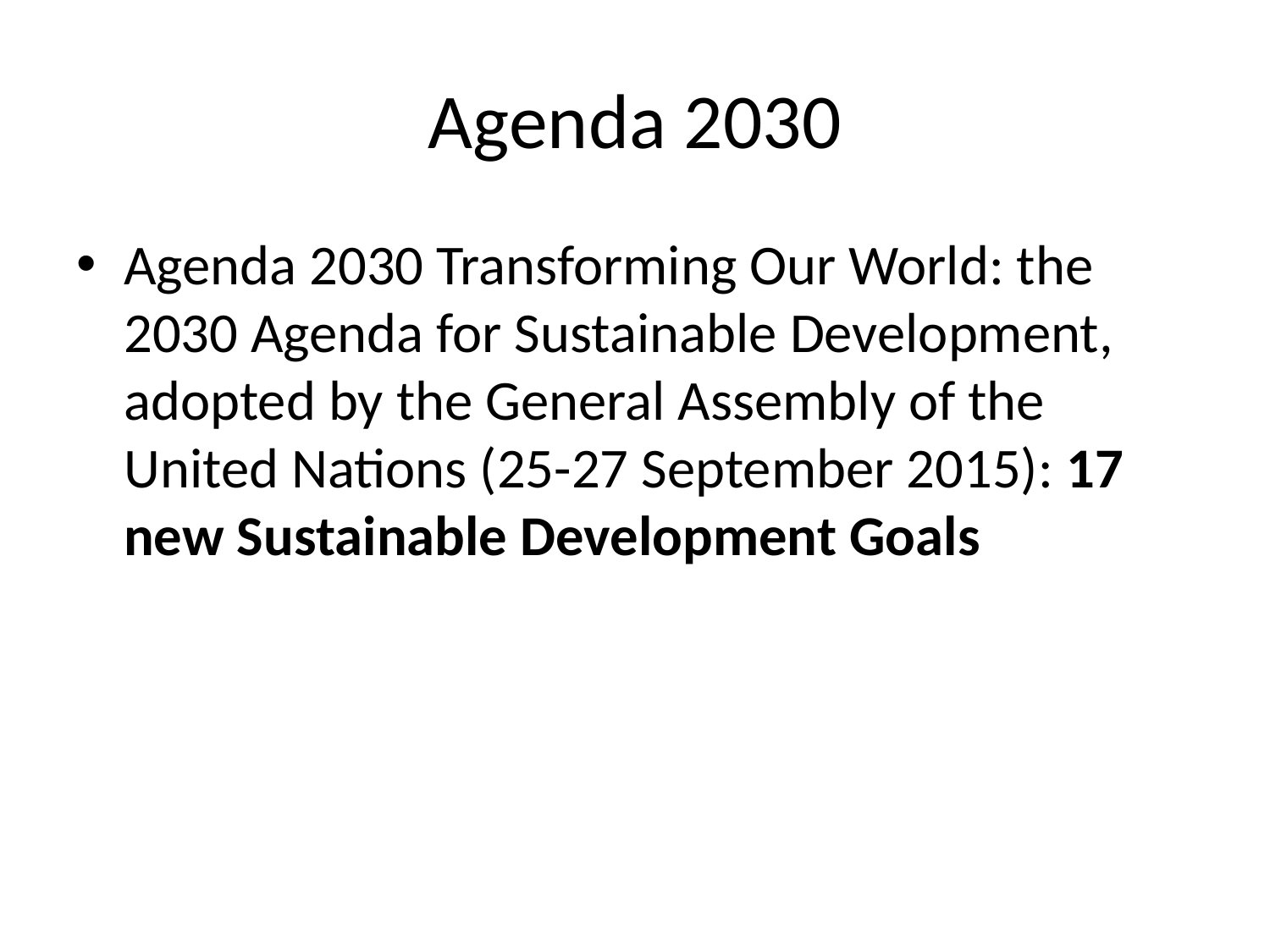

# Agenda 2030
Agenda 2030 Transforming Our World: the 2030 Agenda for Sustainable Development, adopted by the General Assembly of the United Nations (25-27 September 2015): 17 new Sustainable Development Goals